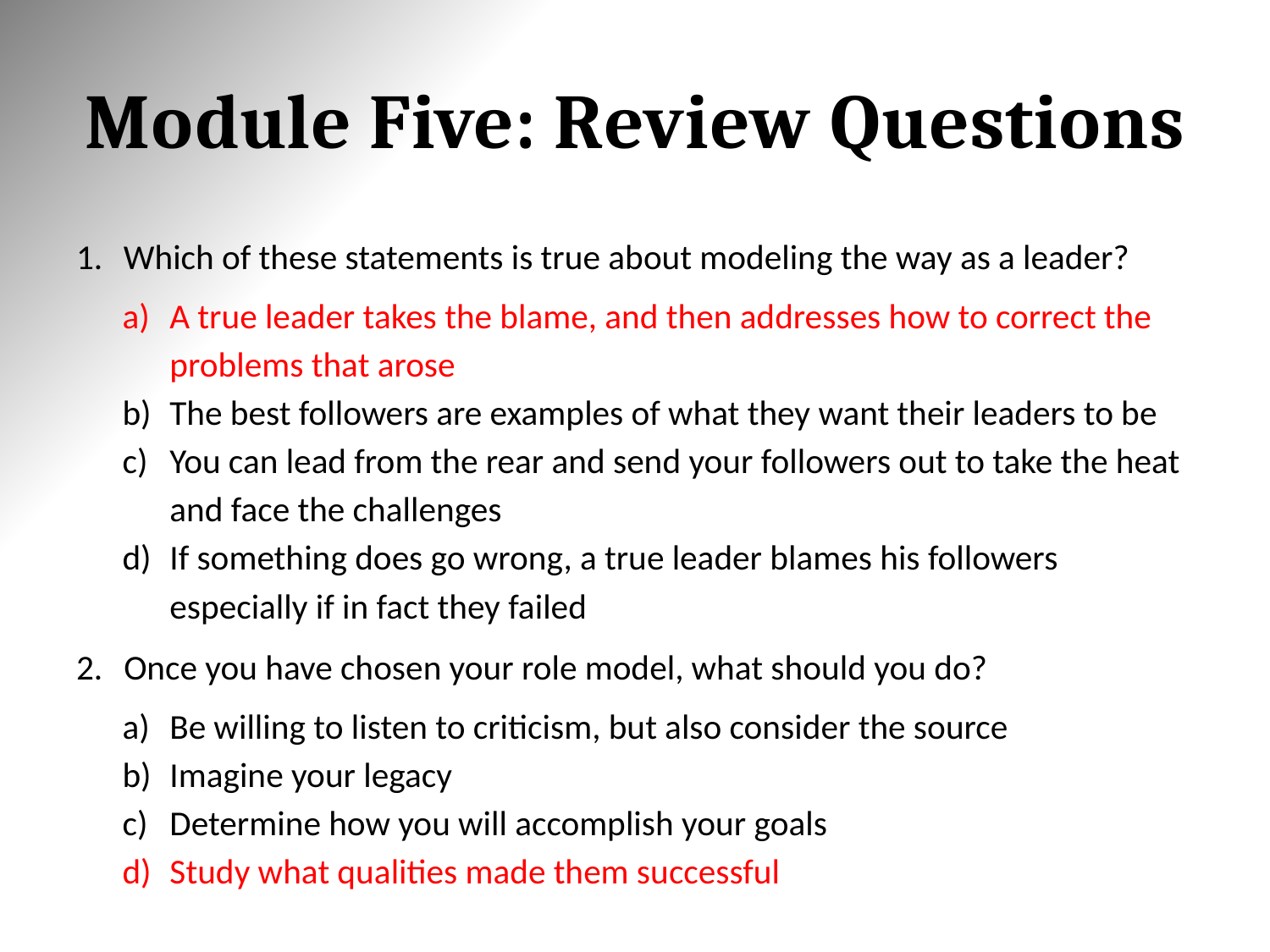

# Module Five: Review Questions
Which of these statements is true about modeling the way as a leader?
A true leader takes the blame, and then addresses how to correct the problems that arose
The best followers are examples of what they want their leaders to be
You can lead from the rear and send your followers out to take the heat and face the challenges
If something does go wrong, a true leader blames his followers especially if in fact they failed
Once you have chosen your role model, what should you do?
Be willing to listen to criticism, but also consider the source
Imagine your legacy
Determine how you will accomplish your goals
Study what qualities made them successful